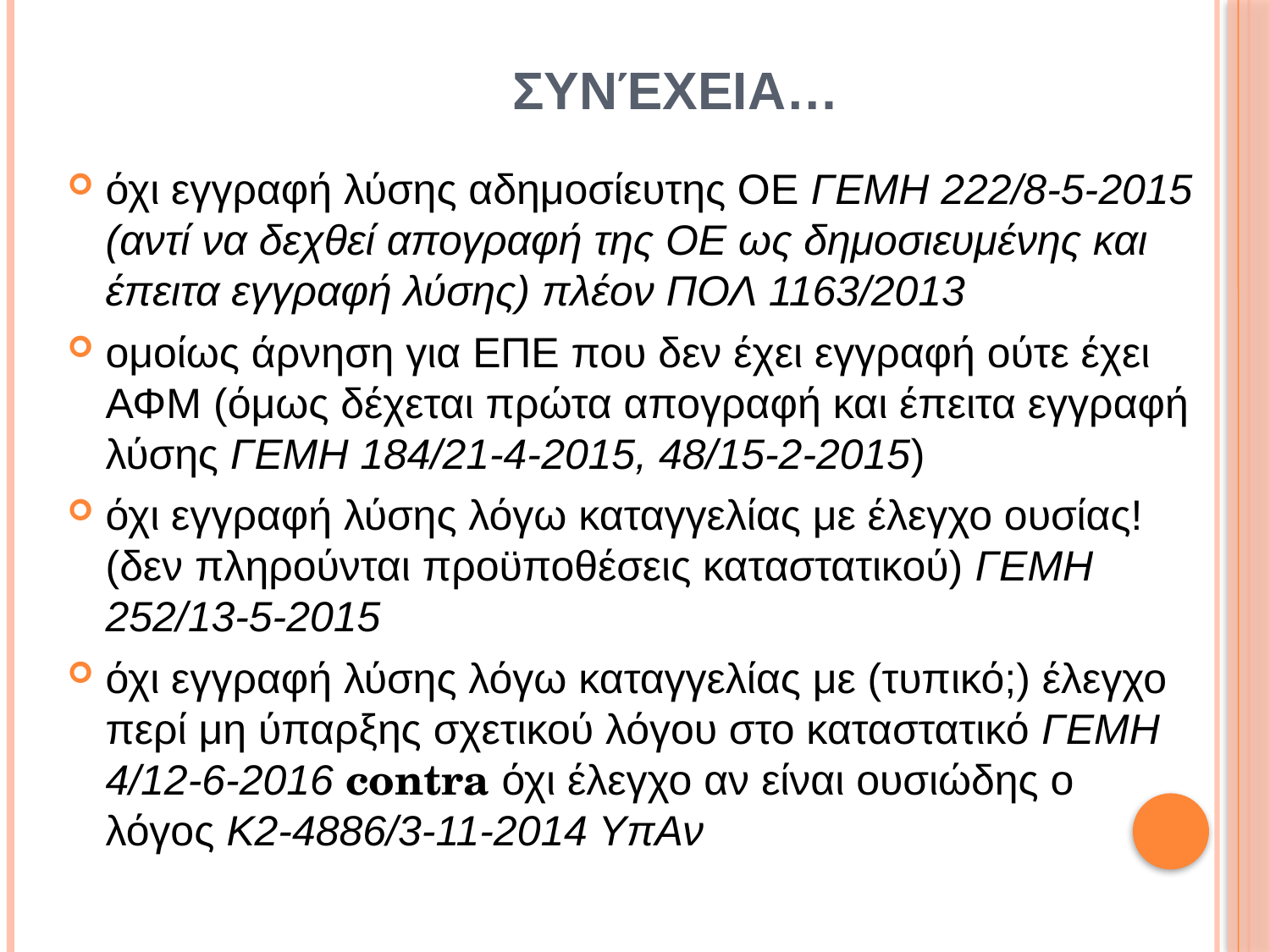

# Συνέχεια…
όχι εγγραφή λύσης αδημοσίευτης ΟΕ ΓΕΜΗ 222/8-5-2015 (αντί να δεχθεί απογραφή της ΟΕ ως δημοσιευμένης και έπειτα εγγραφή λύσης) πλέον ΠΟΛ 1163/2013
ομοίως άρνηση για ΕΠΕ που δεν έχει εγγραφή ούτε έχει ΑΦΜ (όμως δέχεται πρώτα απογραφή και έπειτα εγγραφή λύσης ΓΕΜΗ 184/21-4-2015, 48/15-2-2015)
όχι εγγραφή λύσης λόγω καταγγελίας με έλεγχο ουσίας! (δεν πληρούνται προϋποθέσεις καταστατικού) ΓΕΜΗ 252/13-5-2015
όχι εγγραφή λύσης λόγω καταγγελίας με (τυπικό;) έλεγχο περί μη ύπαρξης σχετικού λόγου στο καταστατικό ΓΕΜΗ 4/12-6-2016 contra όχι έλεγχο αν είναι ουσιώδης ο λόγος Κ2-4886/3-11-2014 ΥπΑν